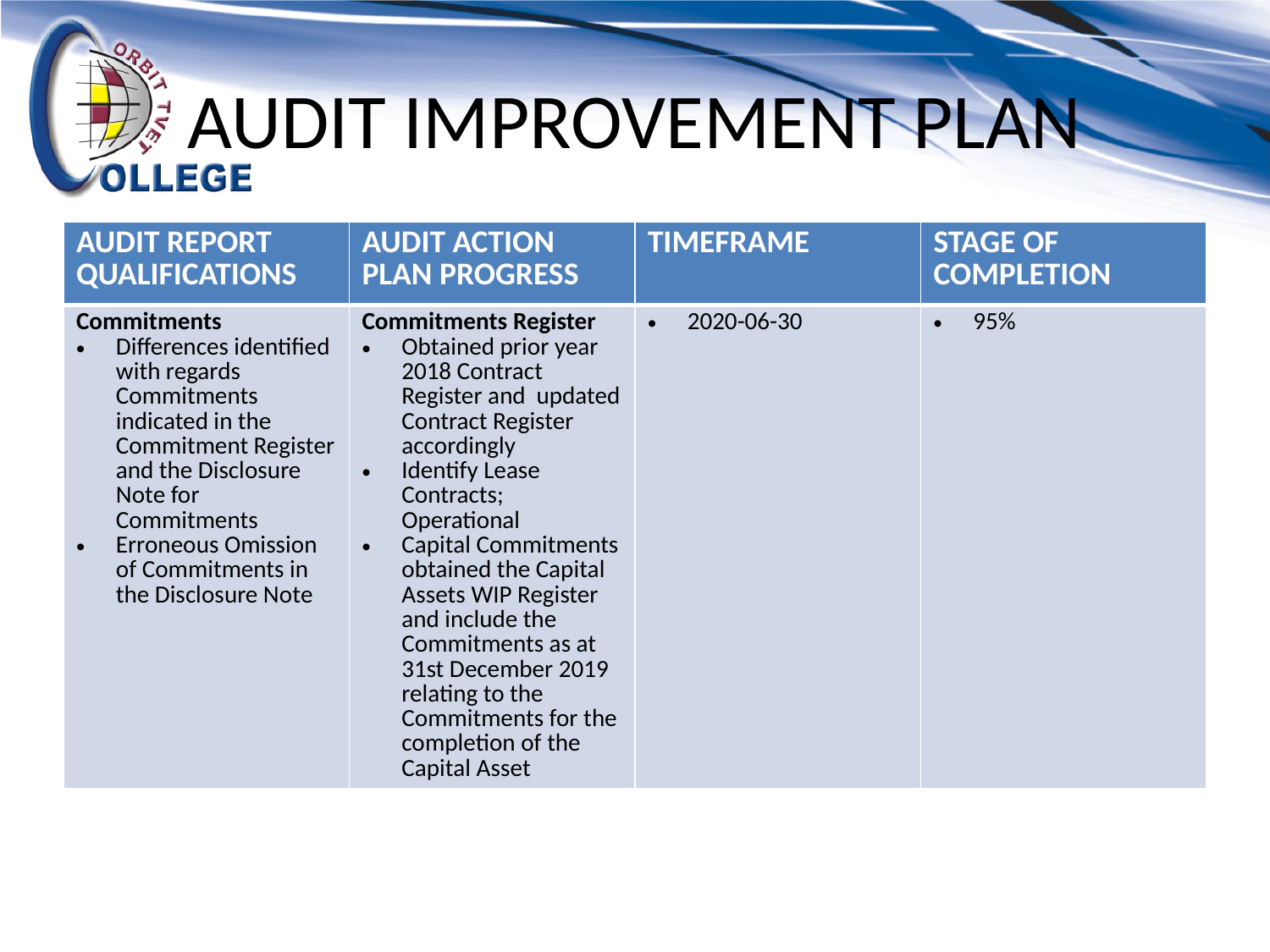

# AUDIT IMPROVEMENT PLAN
| AUDIT REPORT QUALIFICATIONS | AUDIT ACTION PLAN PROGRESS | TIMEFRAME | STAGE OF COMPLETION |
| --- | --- | --- | --- |
| Commitments Differences identified with regards Commitments indicated in the Commitment Register and the Disclosure Note for Commitments Erroneous Omission of Commitments in the Disclosure Note | Commitments Register Obtained prior year 2018 Contract Register and updated Contract Register accordingly Identify Lease Contracts; Operational Capital Commitments obtained the Capital Assets WIP Register and include the Commitments as at 31st December 2019 relating to the Commitments for the completion of the Capital Asset | 2020-06-30 | 95% |